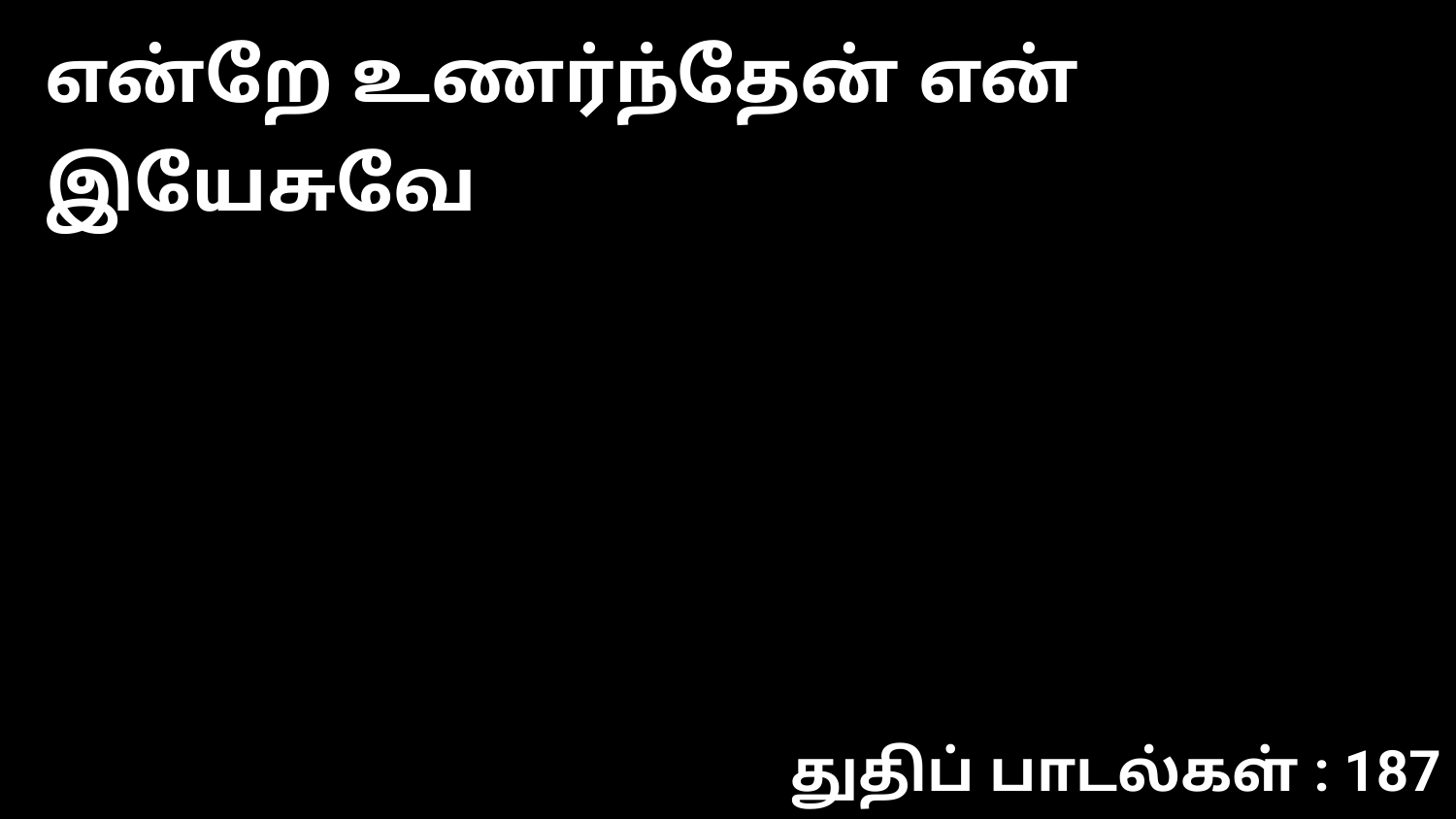

என்றே உணர்ந்தேன் என் இயேசுவே
துதிப் பாடல்கள் : 187